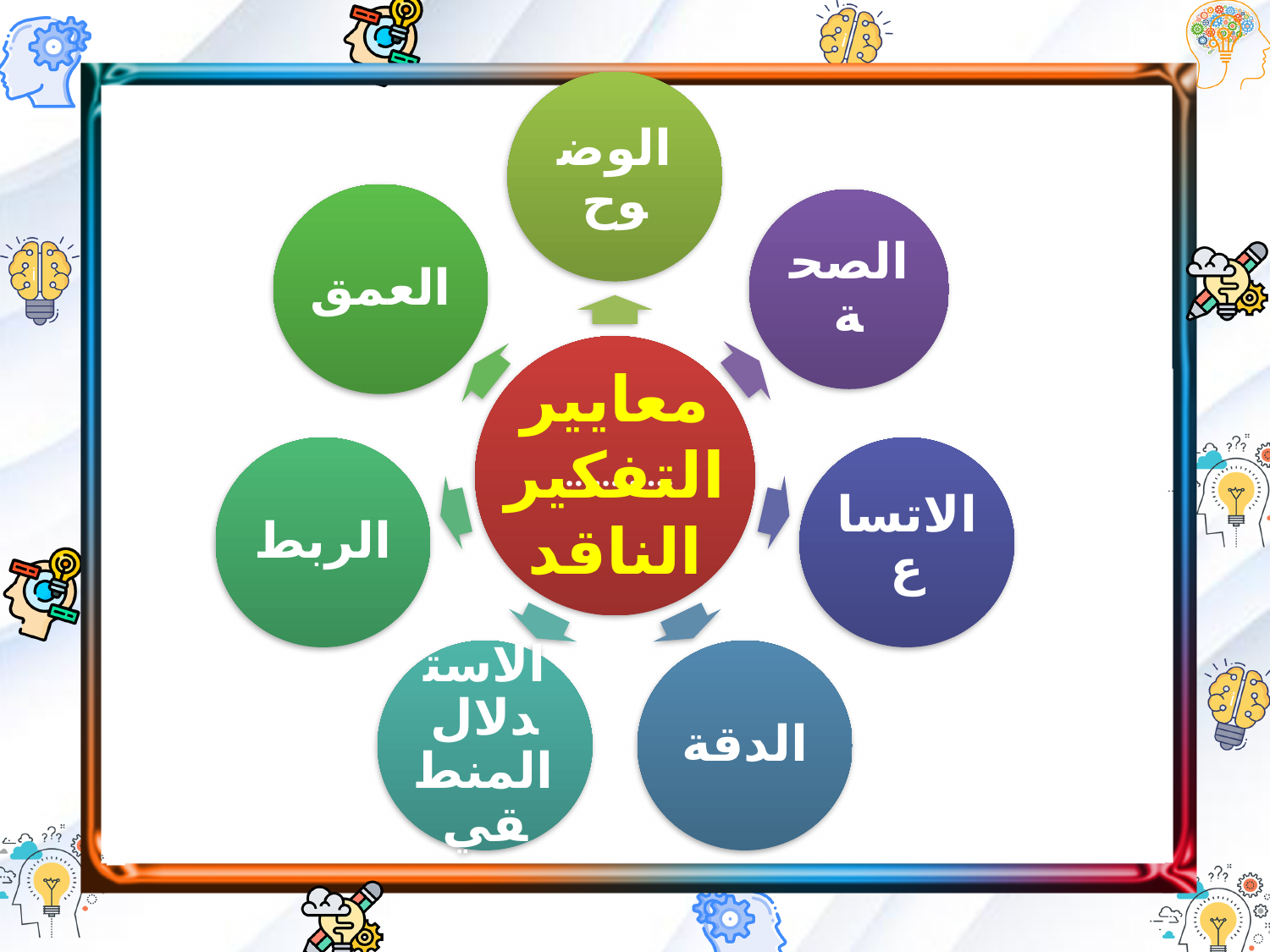

.............

الوضوح

العمق

الربط

الاستدلال المنطقي

الدقة

الاتساع

الصحة
معايير التفكير الناقد